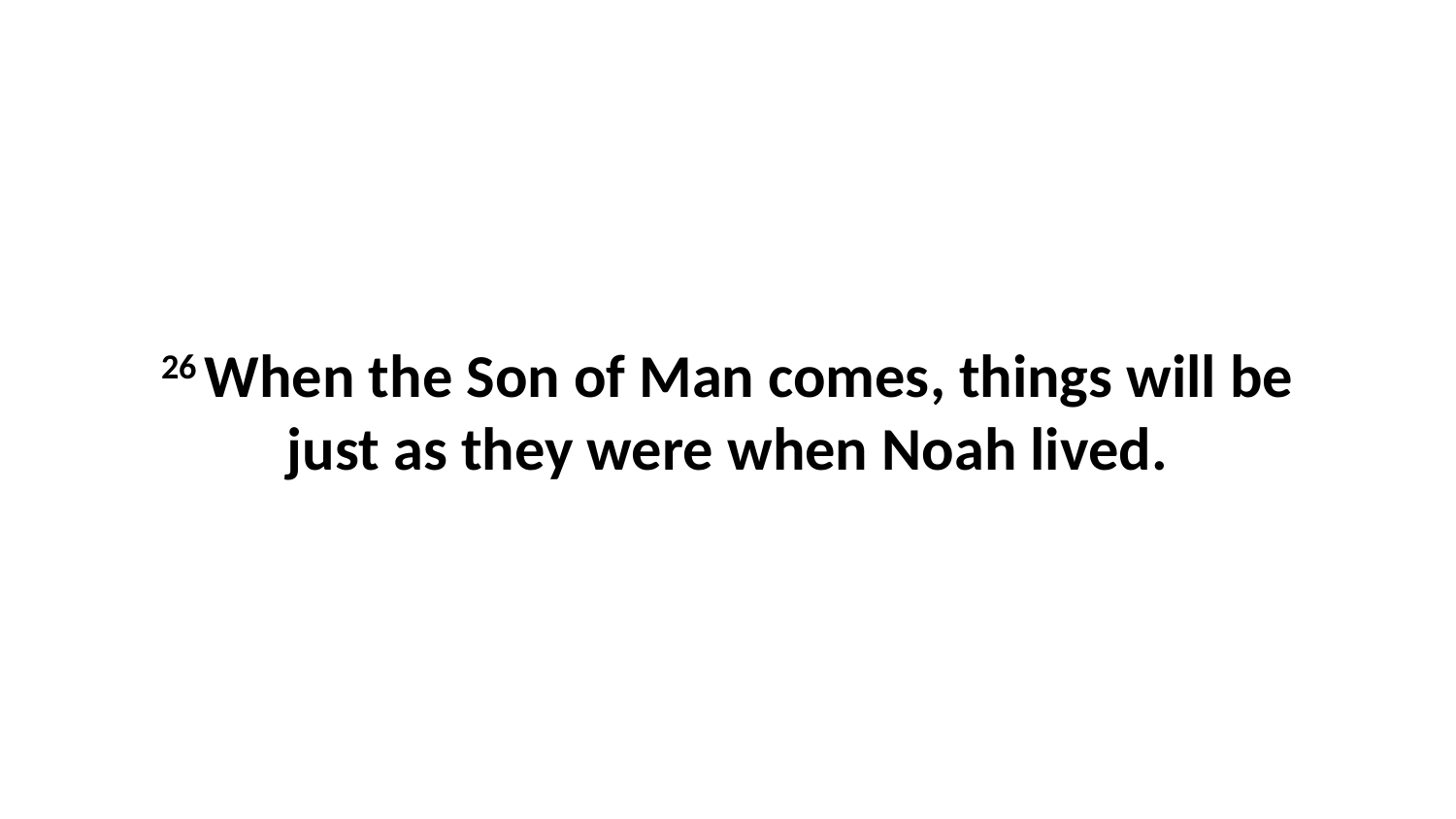

26 When the Son of Man comes, things will be just as they were when Noah lived.